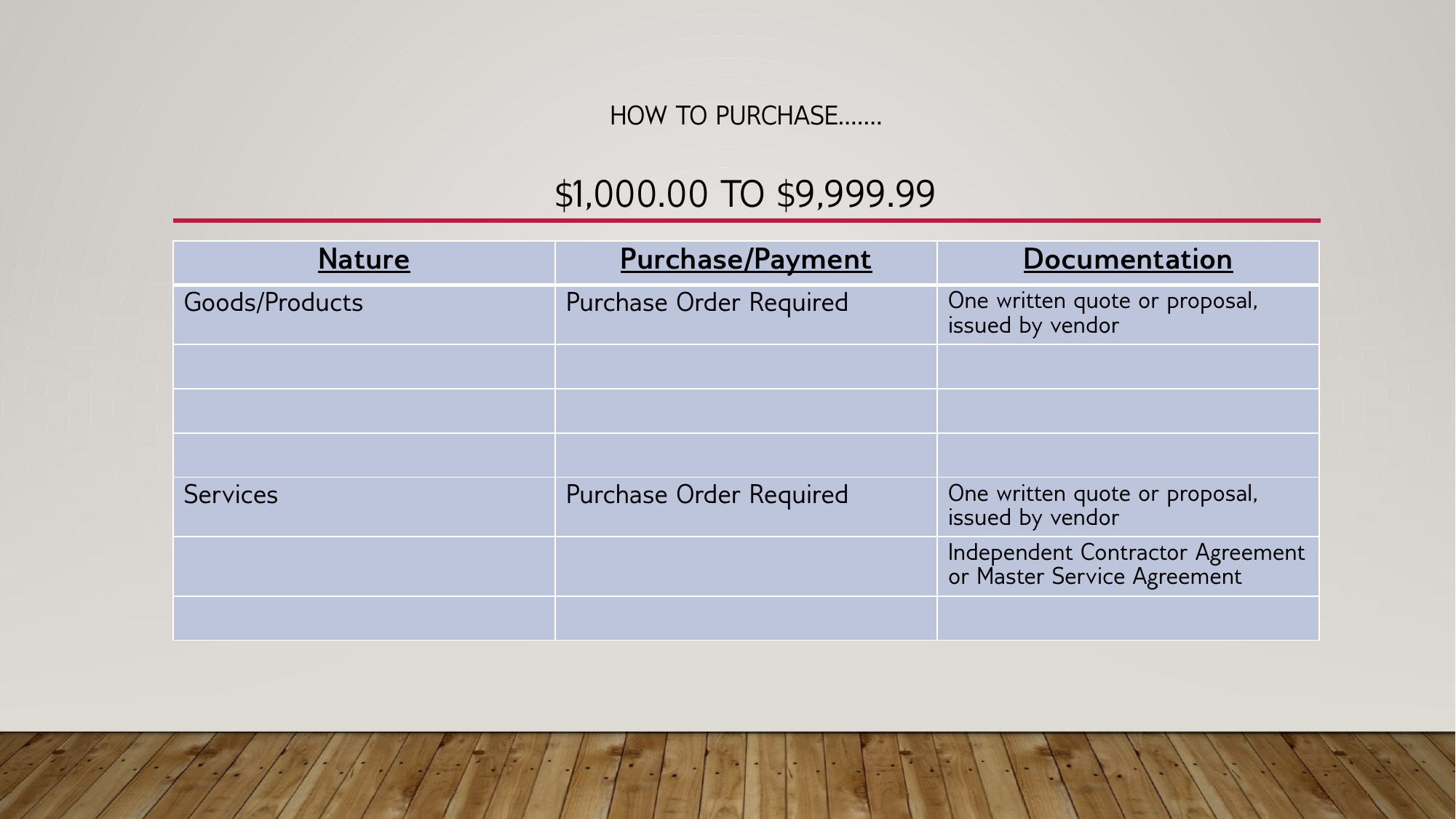

# How to Purchase……. $1,000.00 to $9,999.99
| Nature | Purchase/Payment | Documentation |
| --- | --- | --- |
| Goods/Products | Purchase Order Required | One written quote or proposal, issued by vendor |
|  |  |  |
|  |  |  |
|  |  |  |
| Services | Purchase Order Required | One written quote or proposal, issued by vendor |
|  |  | Independent Contractor Agreement or Master Service Agreement |
|  |  |  |